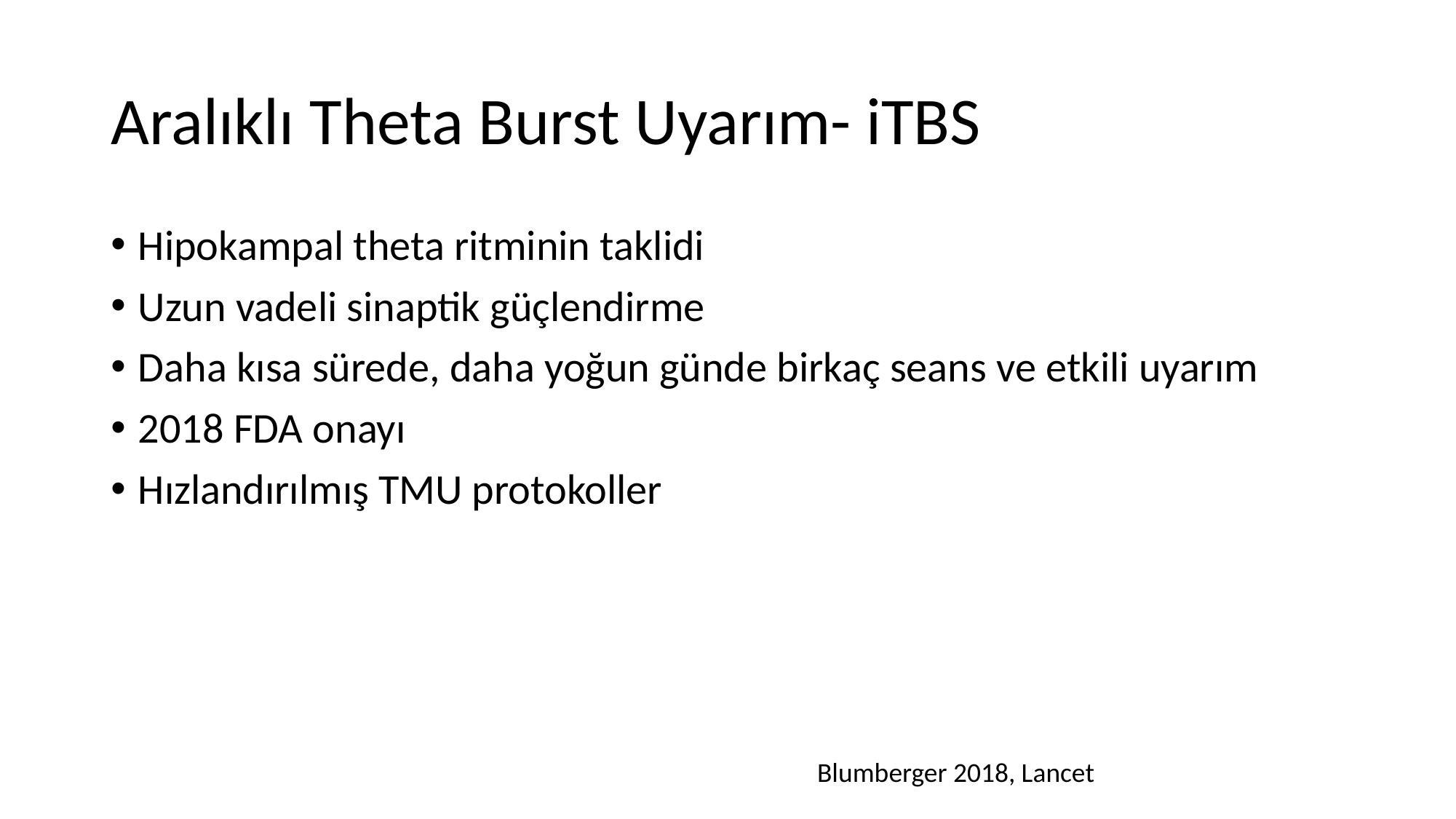

# Aralıklı Theta Burst Uyarım- iTBS
Hipokampal theta ritminin taklidi
Uzun vadeli sinaptik güçlendirme
Daha kısa sürede, daha yoğun günde birkaç seans ve etkili uyarım
2018 FDA onayı
Hızlandırılmış TMU protokoller
Blumberger 2018, Lancet